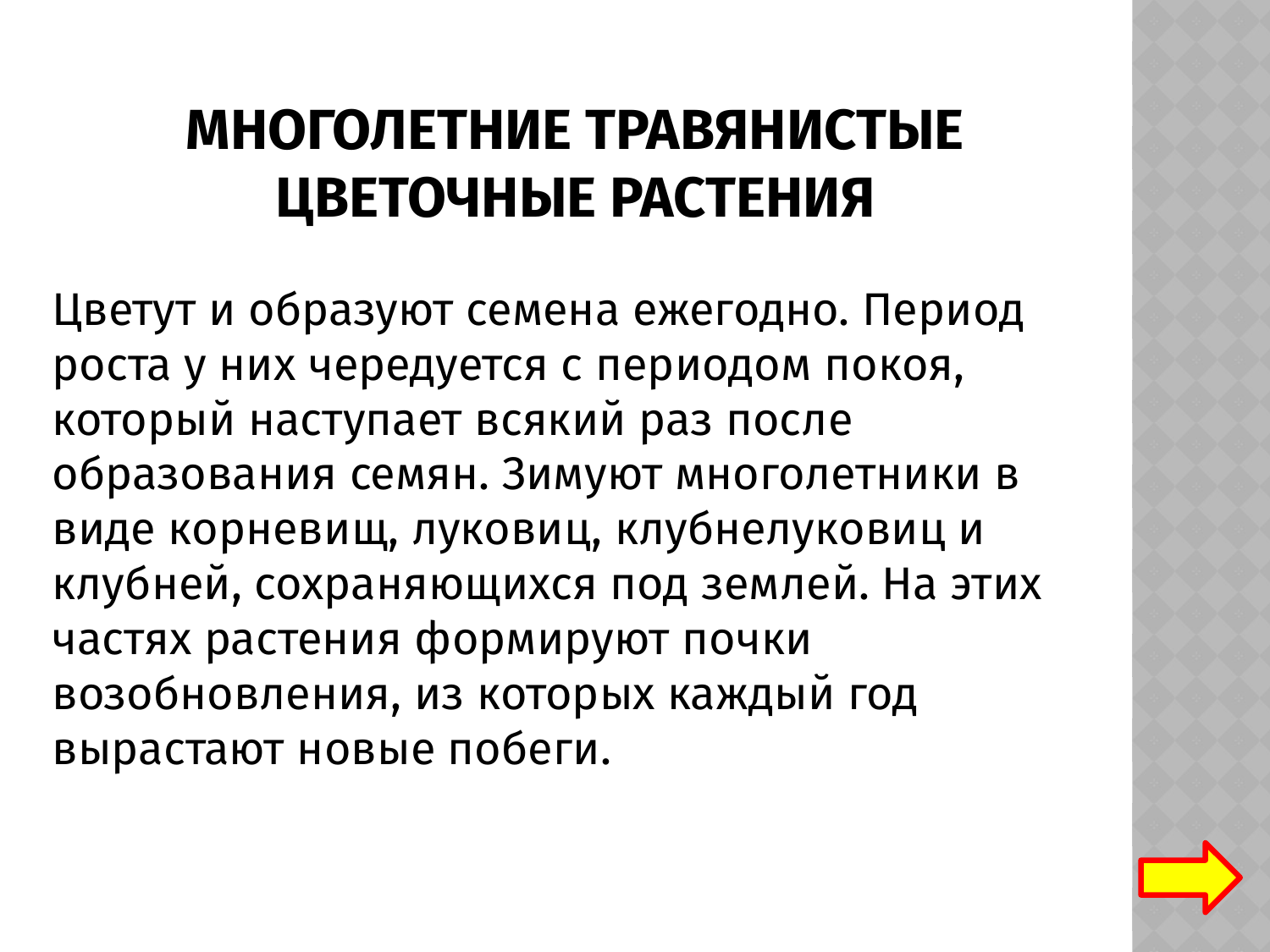

# Многолетние травянистые цветочные растения
Цветут и образуют семена ежегодно. Период роста у них чередуется с периодом покоя, который наступает всякий раз после образования семян. Зимуют многолетники в виде корневищ, луковиц, клубнелуковиц и клубней, сохраняющихся под землей. На этих частях растения формируют почки возобновления, из которых каждый год вырастают новые побеги.